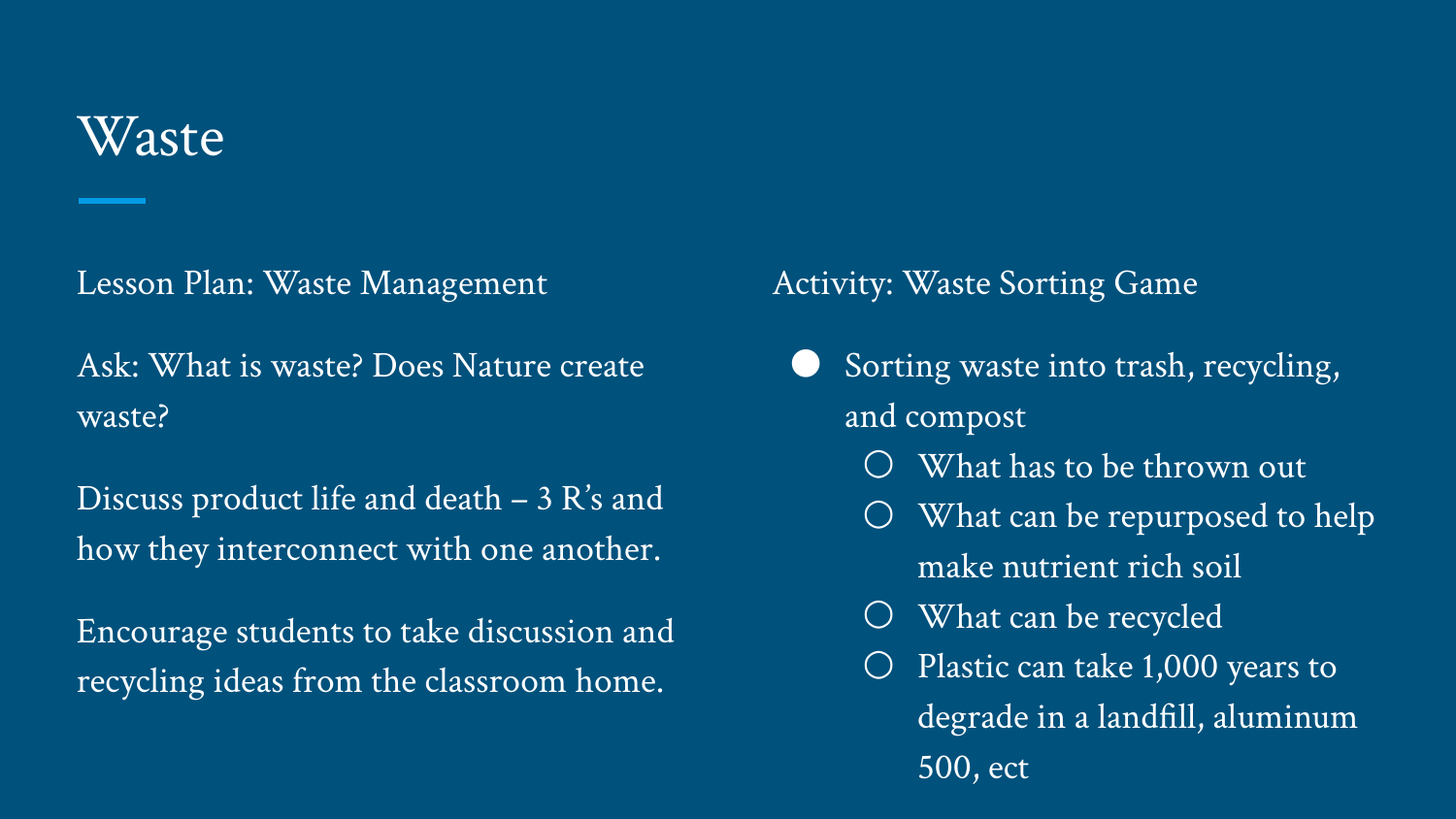

# Waste
Lesson Plan: Waste Management
Ask: What is waste? Does Nature create waste?
Discuss product life and death – 3 R’s and how they interconnect with one another.
Encourage students to take discussion and recycling ideas from the classroom home.

Activity: Waste Sorting Game
Sorting waste into trash, recycling, and compost
What has to be thrown out
What can be repurposed to help make nutrient rich soil
What can be recycled
Plastic can take 1,000 years to degrade in a landfill, aluminum 500, ect